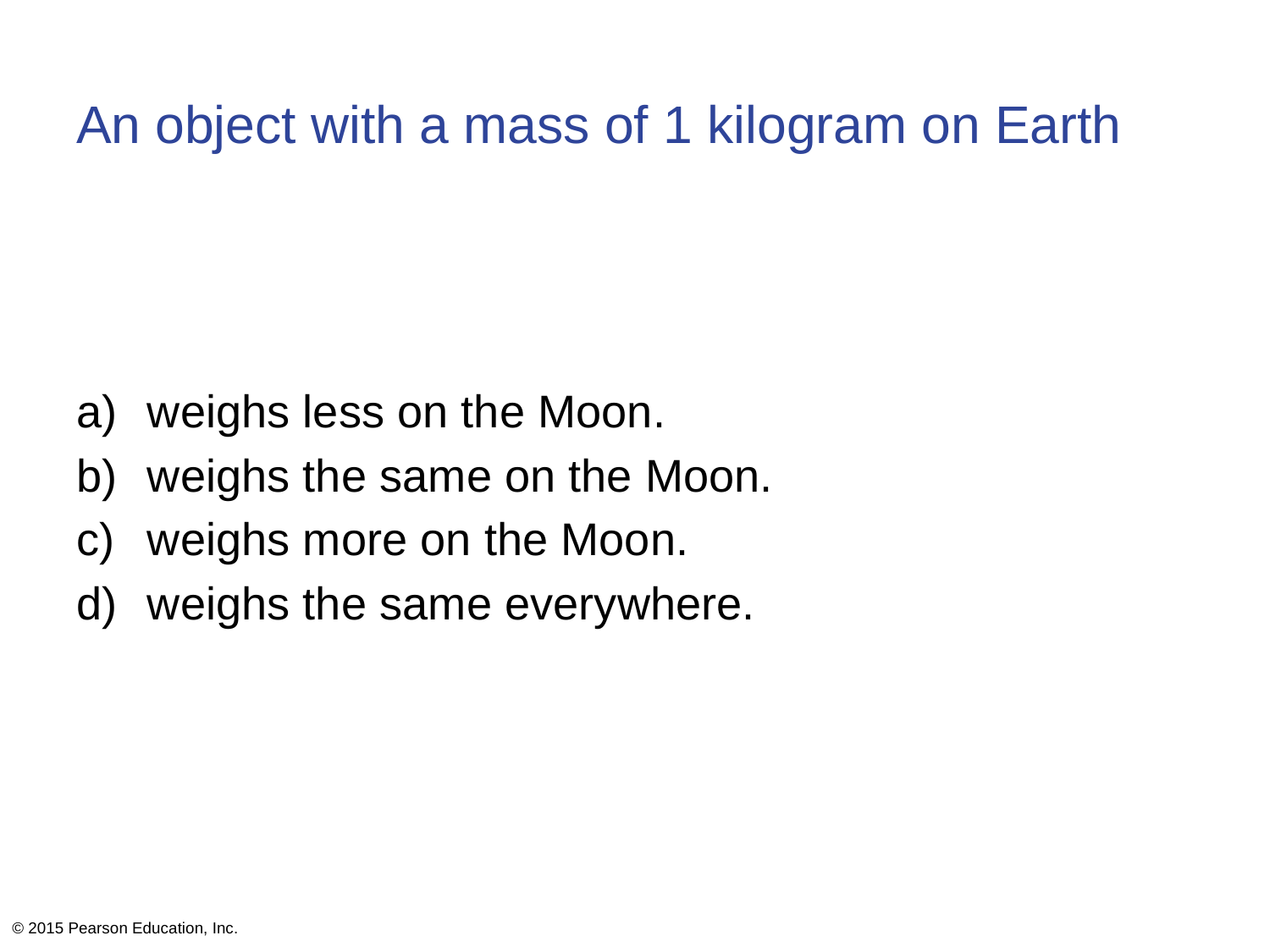

# An object with a mass of 1 kilogram on Earth
weighs less on the Moon.
weighs the same on the Moon.
weighs more on the Moon.
weighs the same everywhere.
© 2015 Pearson Education, Inc.